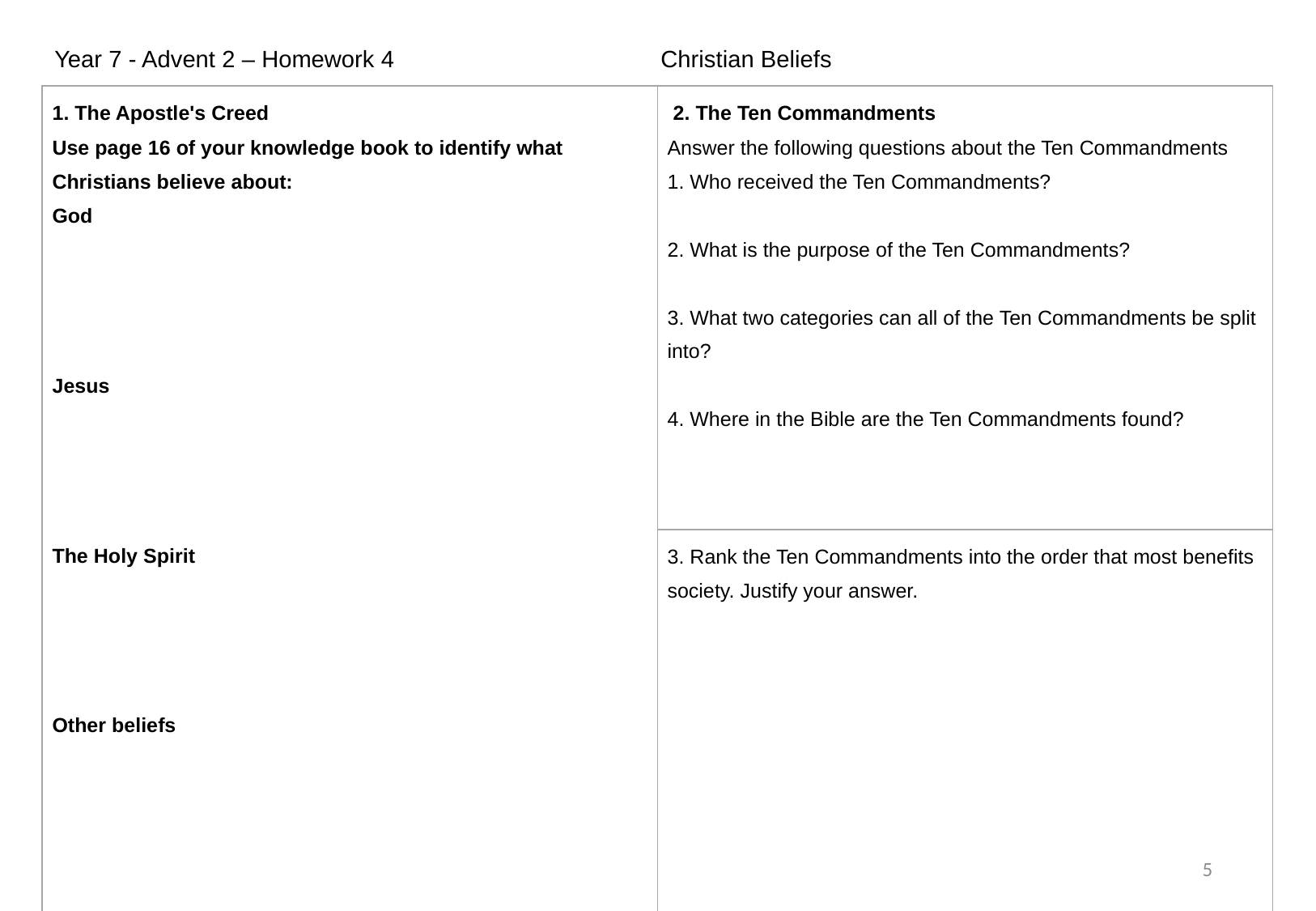

Year 7 - Advent 2 – Homework 4                                        Christian Beliefs
| 1. The Apostle's Creed Use page 16 of your knowledge book to identify what Christians believe about: God Jesus The Holy Spirit Other beliefs | 2. The Ten Commandments Answer the following questions about the Ten Commandments 1. Who received the Ten Commandments? 2. What is the purpose of the Ten Commandments? 3. What two categories can all of the Ten Commandments be split into? 4. Where in the Bible are the Ten Commandments found? |
| --- | --- |
|  | 3. Rank the Ten Commandments into the order that most benefits society. Justify your answer. |
5